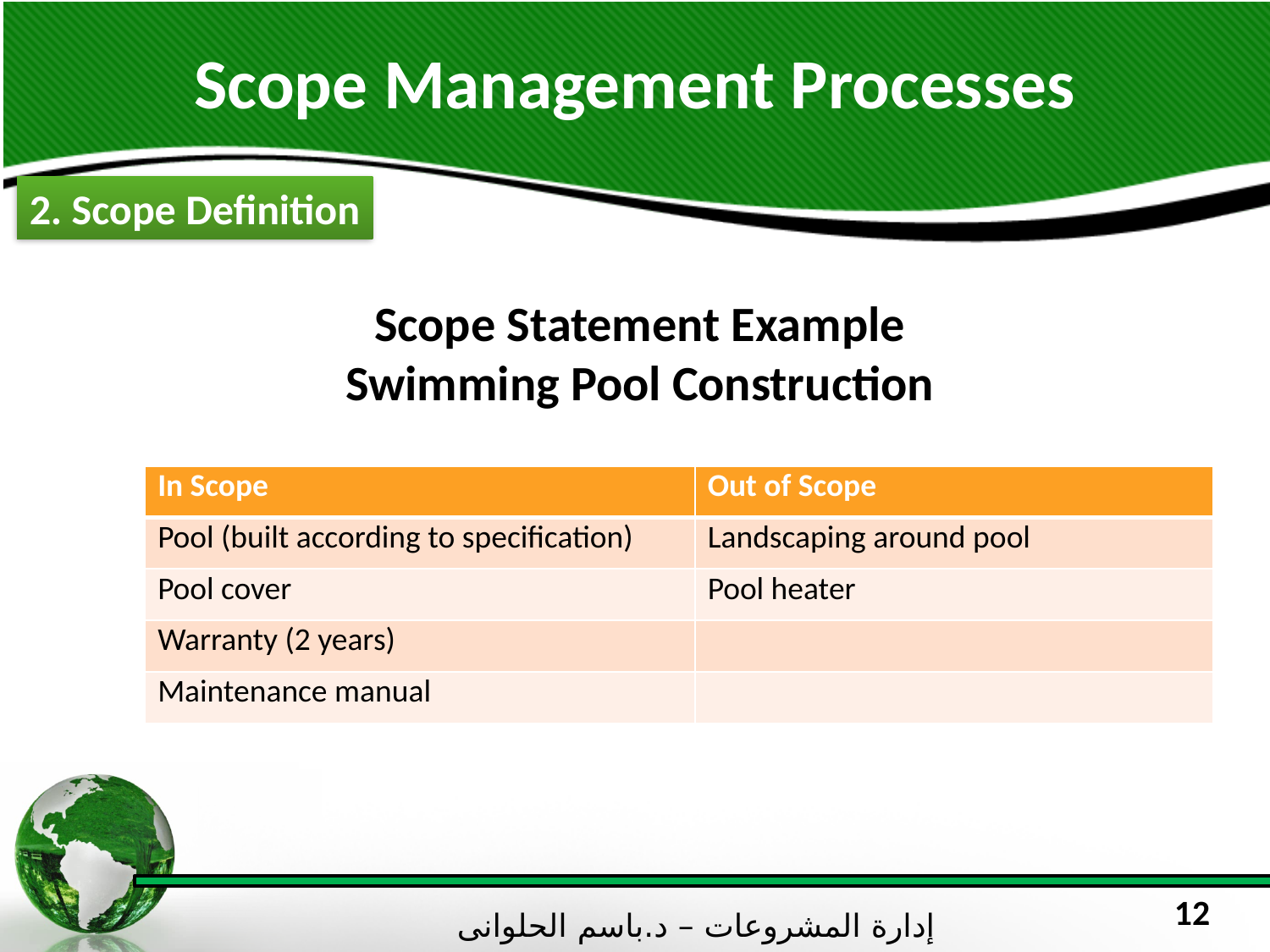

# Scope Management Processes
2. Scope Definition
Scope Statement Example
Swimming Pool Construction
| In Scope | Out of Scope |
| --- | --- |
| Pool (built according to specification) | Landscaping around pool |
| Pool cover | Pool heater |
| Warranty (2 years) |  |
| Maintenance manual |  |